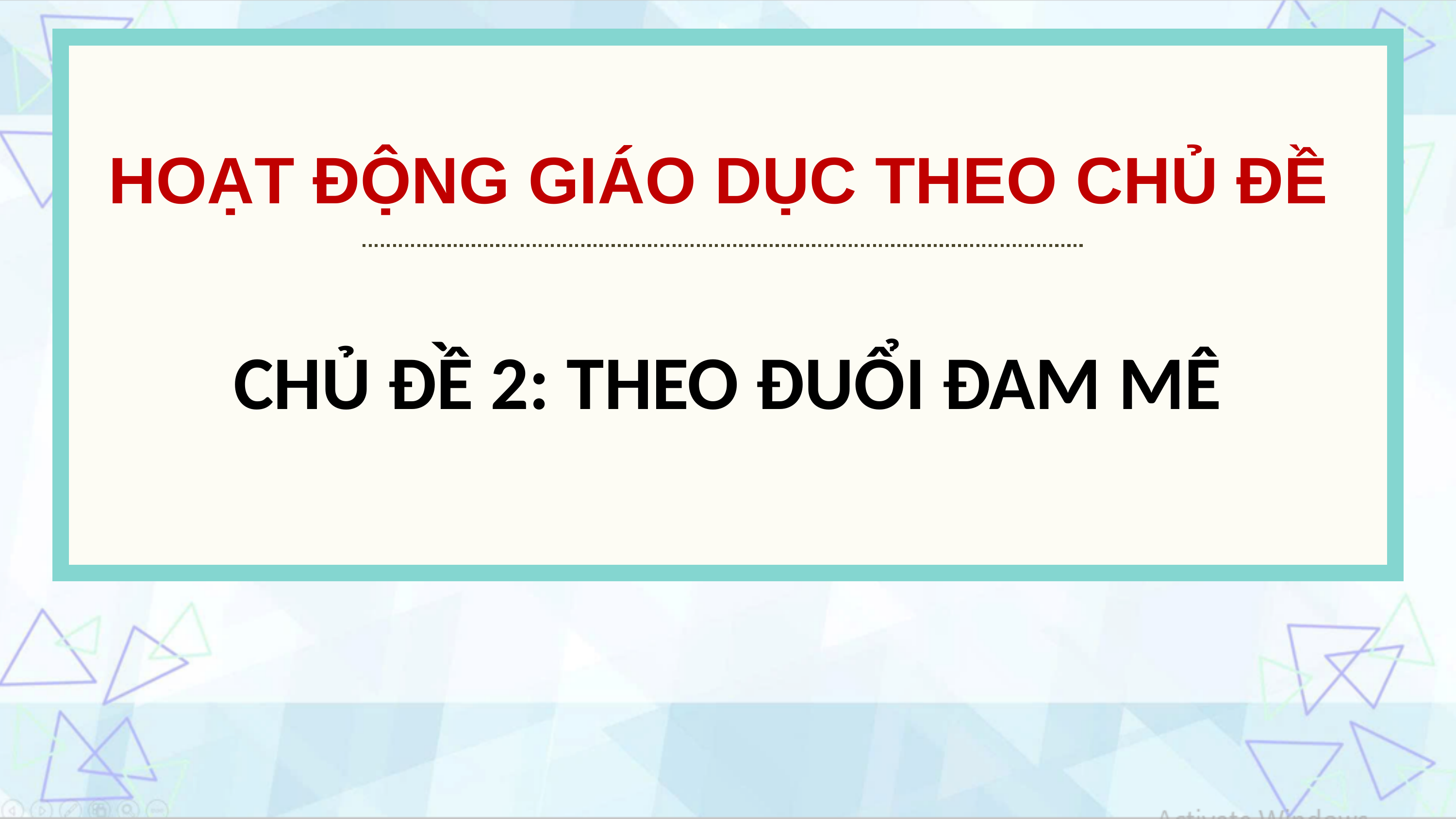

HOẠT ĐỘNG GIÁO DỤC THEO CHỦ ĐỀ
CHỦ ĐỀ 2: THEO ĐUỔI ĐAM MÊ